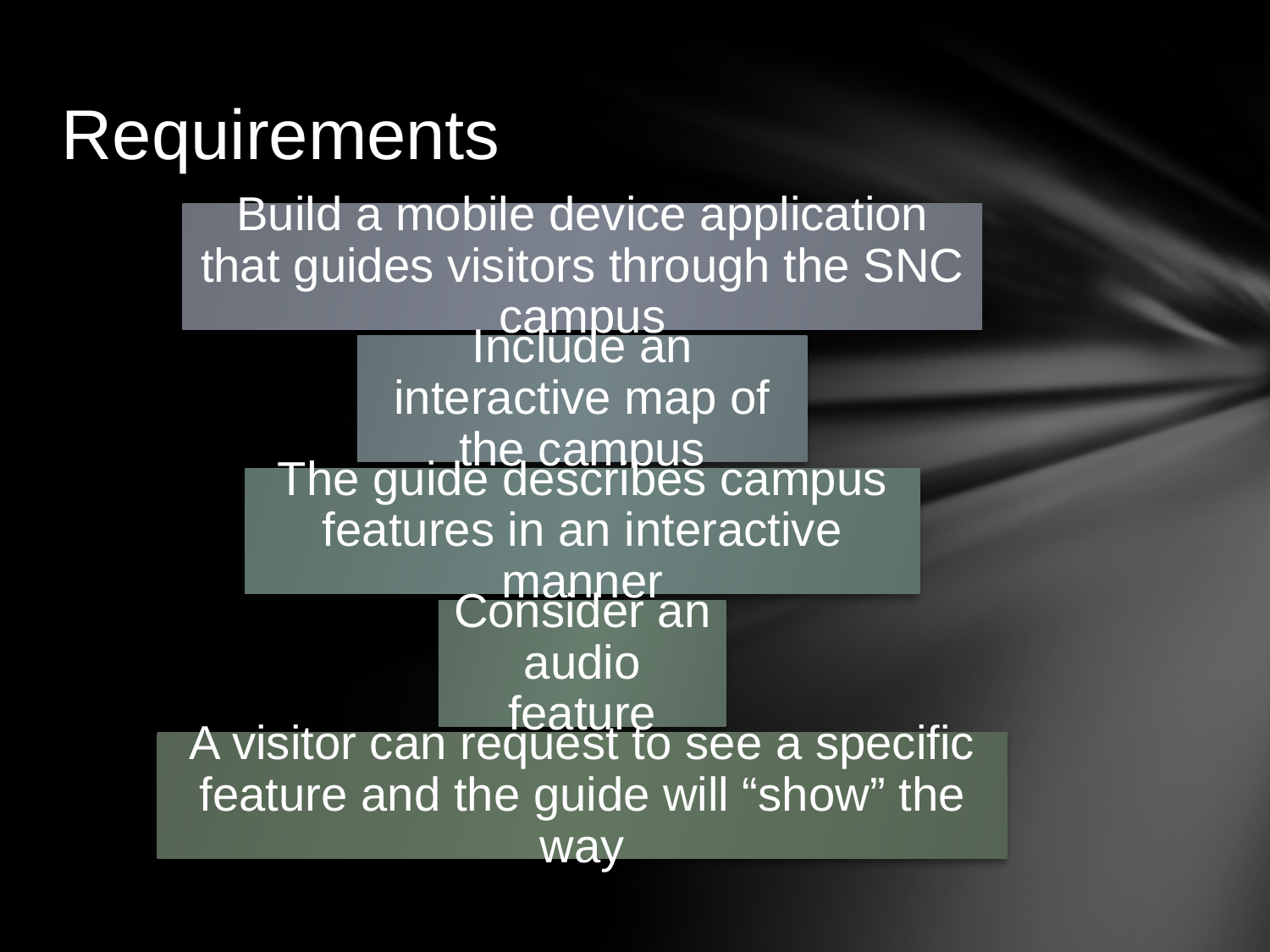

# Requirements
Build a mobile device application that guides visitors through the SNC campus
Include an interactive map of the campus
The guide describes campus features in an interactive manner
Consider an audio feature
A visitor can request to see a specific feature and the guide will “show” the way